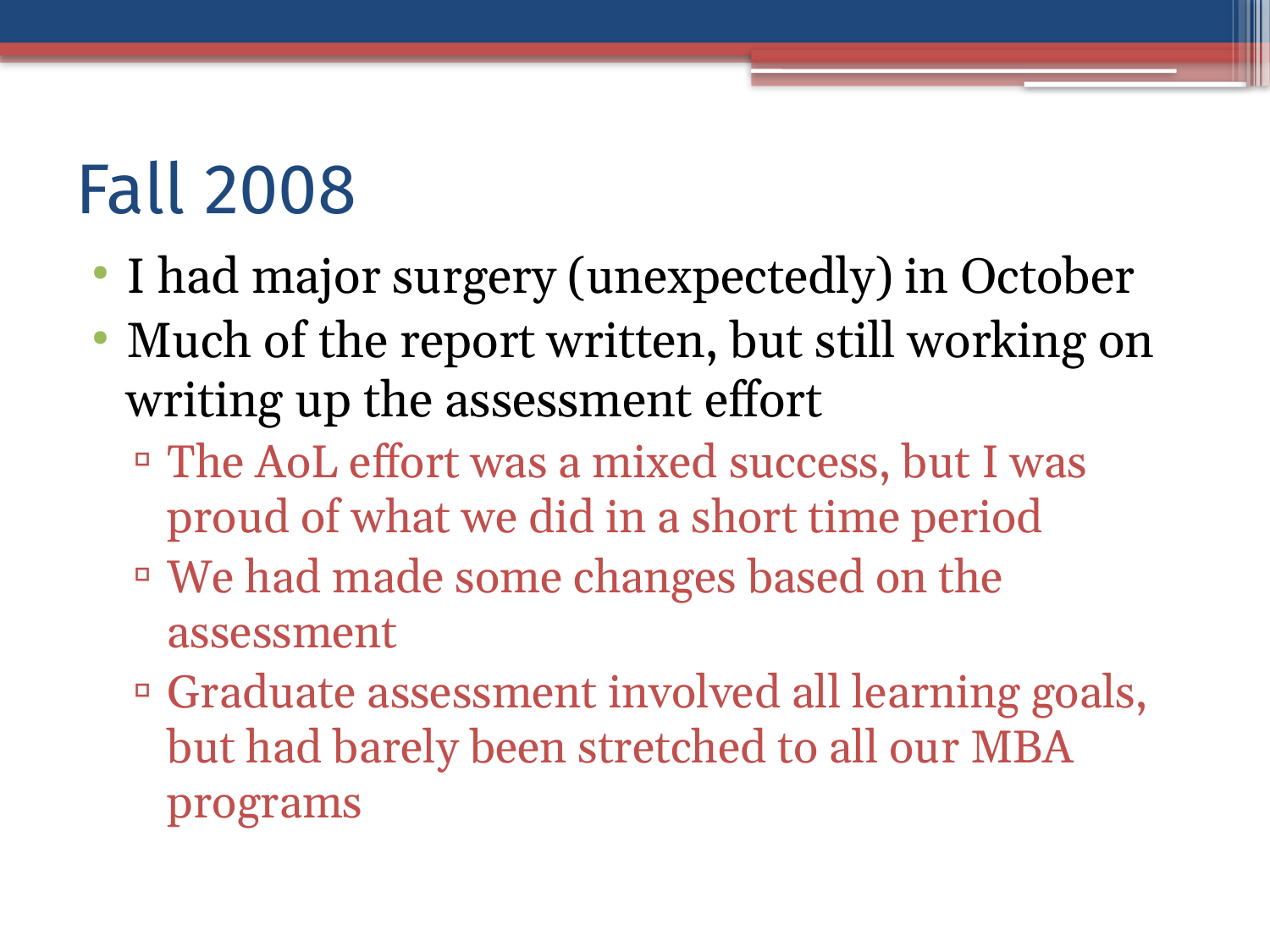

# Fall 2008
I had major surgery (unexpectedly) in October
Much of the report written, but still working on writing up the assessment effort
The AoL effort was a mixed success, but I was proud of what we did in a short time period
We had made some changes based on the assessment
Graduate assessment involved all learning goals, but had barely been stretched to all our MBA programs